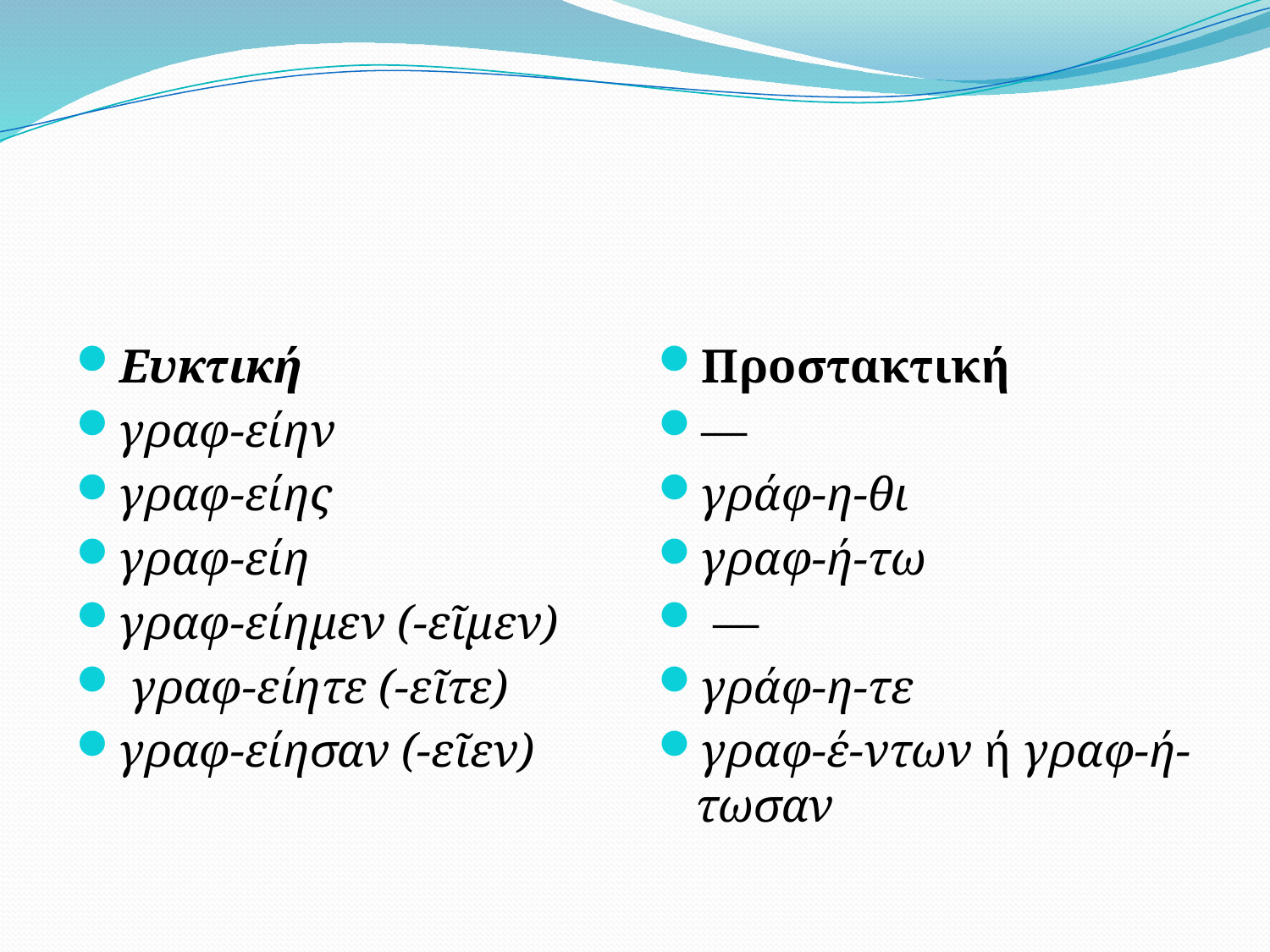

#

Ευκτική
γραφ-είην
γραφ-είης
γραφ-είη
γραφ-είημεν (-εῖμεν)
 γραφ-είητε (-εῖτε)
γραφ-είησαν (-εῖεν)

Προστακτική
—
γράφ-η-θι
γραφ-ή-τω
 —
γράφ-η-τε
γραφ-έ-ντων ή γραφ-ή-τωσαν